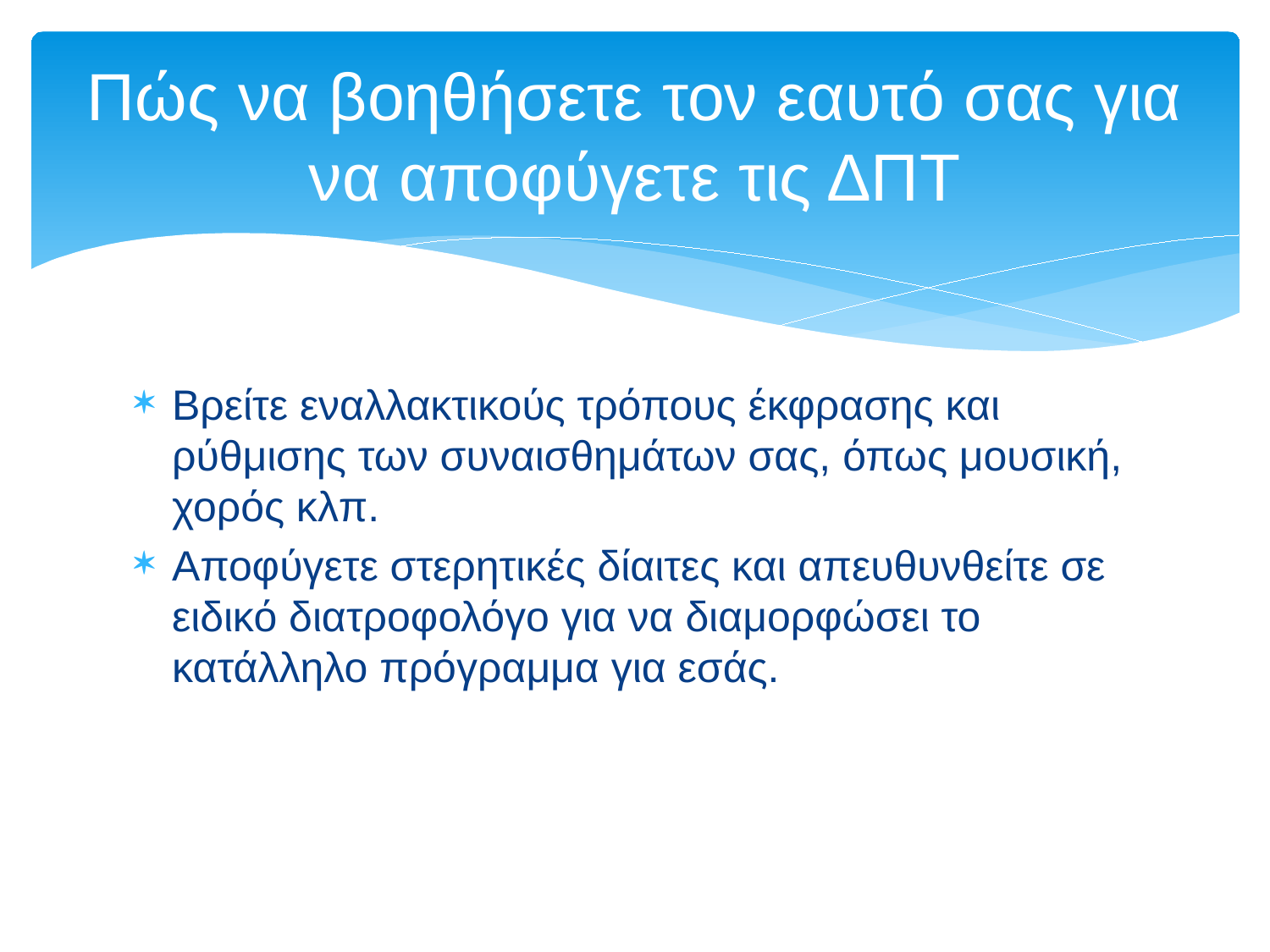

# Πώς να βοηθήσετε τον εαυτό σας για να αποφύγετε τις ΔΠΤ
Βρείτε εναλλακτικούς τρόπους έκφρασης και ρύθμισης των συναισθημάτων σας, όπως μουσική, χορός κλπ.
Αποφύγετε στερητικές δίαιτες και απευθυνθείτε σε ειδικό διατροφολόγο για να διαμορφώσει το κατάλληλο πρόγραμμα για εσάς.